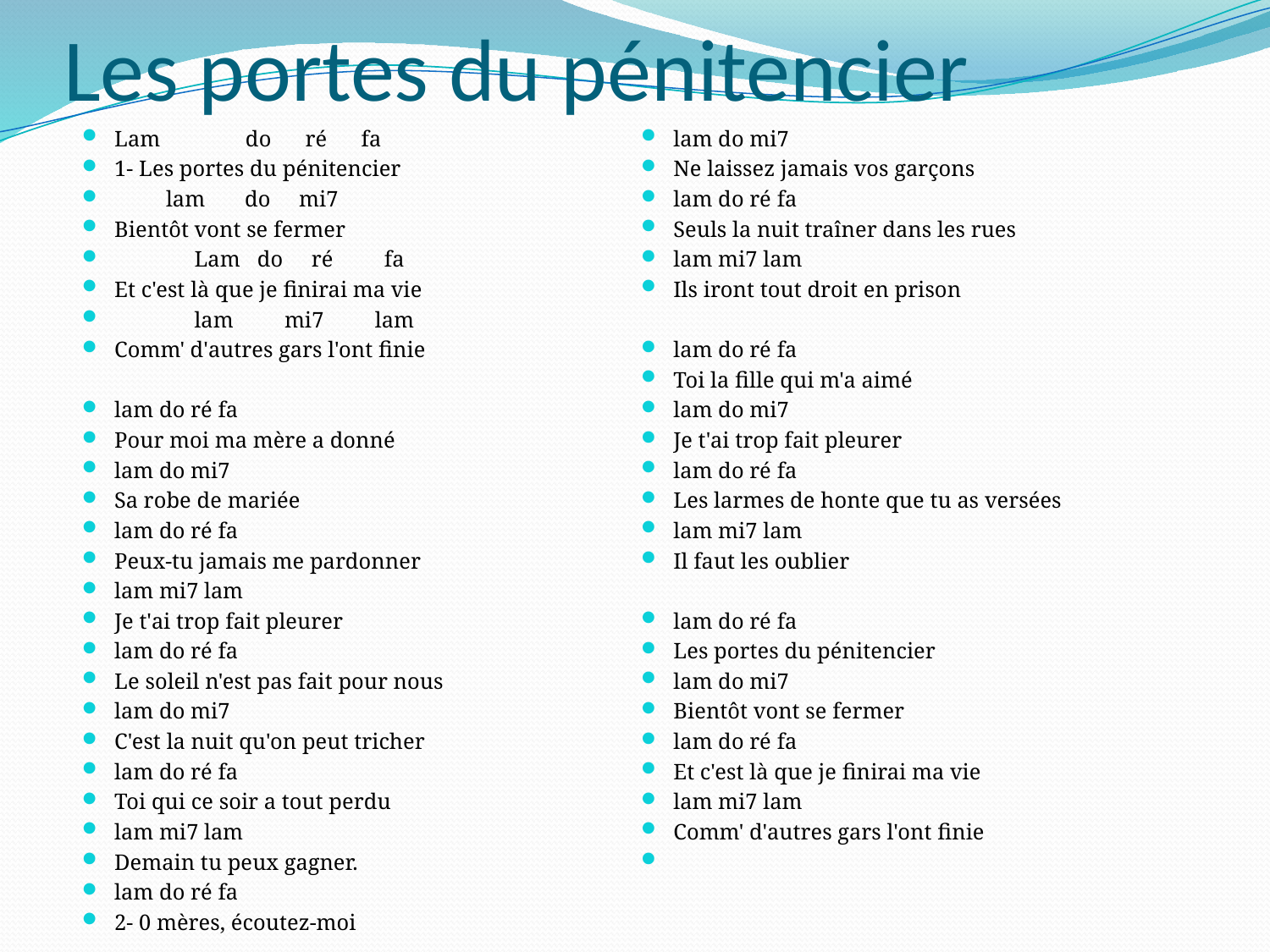

# Les portes du pénitencier
Lam               do      ré      fa
1- Les portes du pénitencier
         lam       do     mi7
Bientôt vont se fermer
              Lam   do     ré         fa
Et c'est là que je finirai ma vie
              lam         mi7         lam
Comm' d'autres gars l'ont finie

lam do ré fa
Pour moi ma mère a donné
lam do mi7
Sa robe de mariée
lam do ré fa
Peux-tu jamais me pardonner
lam mi7 lam
Je t'ai trop fait pleurer
lam do ré fa
Le soleil n'est pas fait pour nous
lam do mi7
C'est la nuit qu'on peut tricher
lam do ré fa
Toi qui ce soir a tout perdu
lam mi7 lam
Demain tu peux gagner.
lam do ré fa
2- 0 mères, écoutez-moi
lam do mi7
Ne laissez jamais vos garçons
lam do ré fa
Seuls la nuit traîner dans les rues
lam mi7 lam
Ils iront tout droit en prison

lam do ré fa
Toi la fille qui m'a aimé
lam do mi7
Je t'ai trop fait pleurer
lam do ré fa
Les larmes de honte que tu as versées
lam mi7 lam
Il faut les oublier

lam do ré fa
Les portes du pénitencier
lam do mi7
Bientôt vont se fermer
lam do ré fa
Et c'est là que je finirai ma vie
lam mi7 lam
Comm' d'autres gars l'ont finie